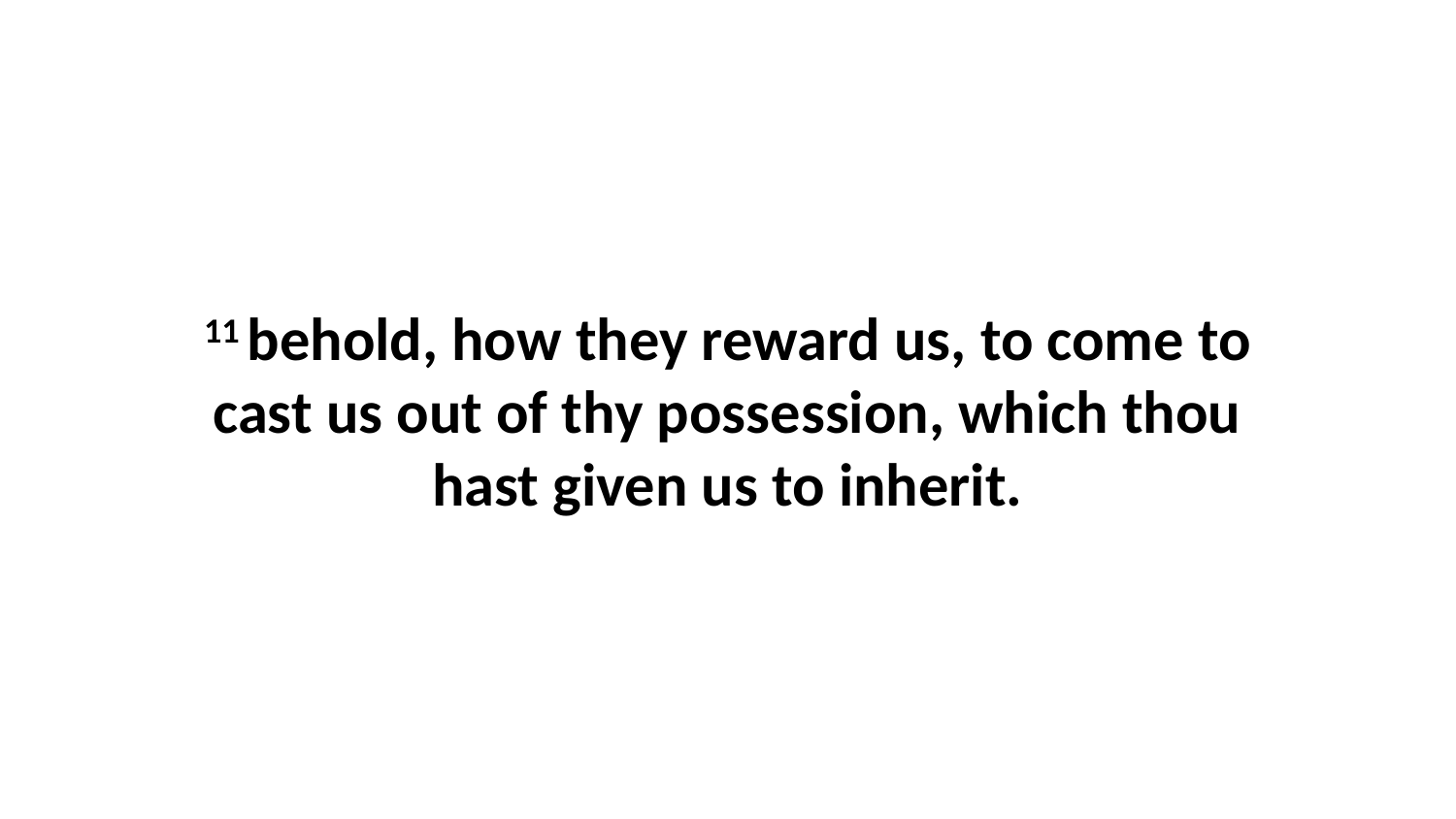

11 behold, how they reward us, to come to cast us out of thy possession, which thou hast given us to inherit.